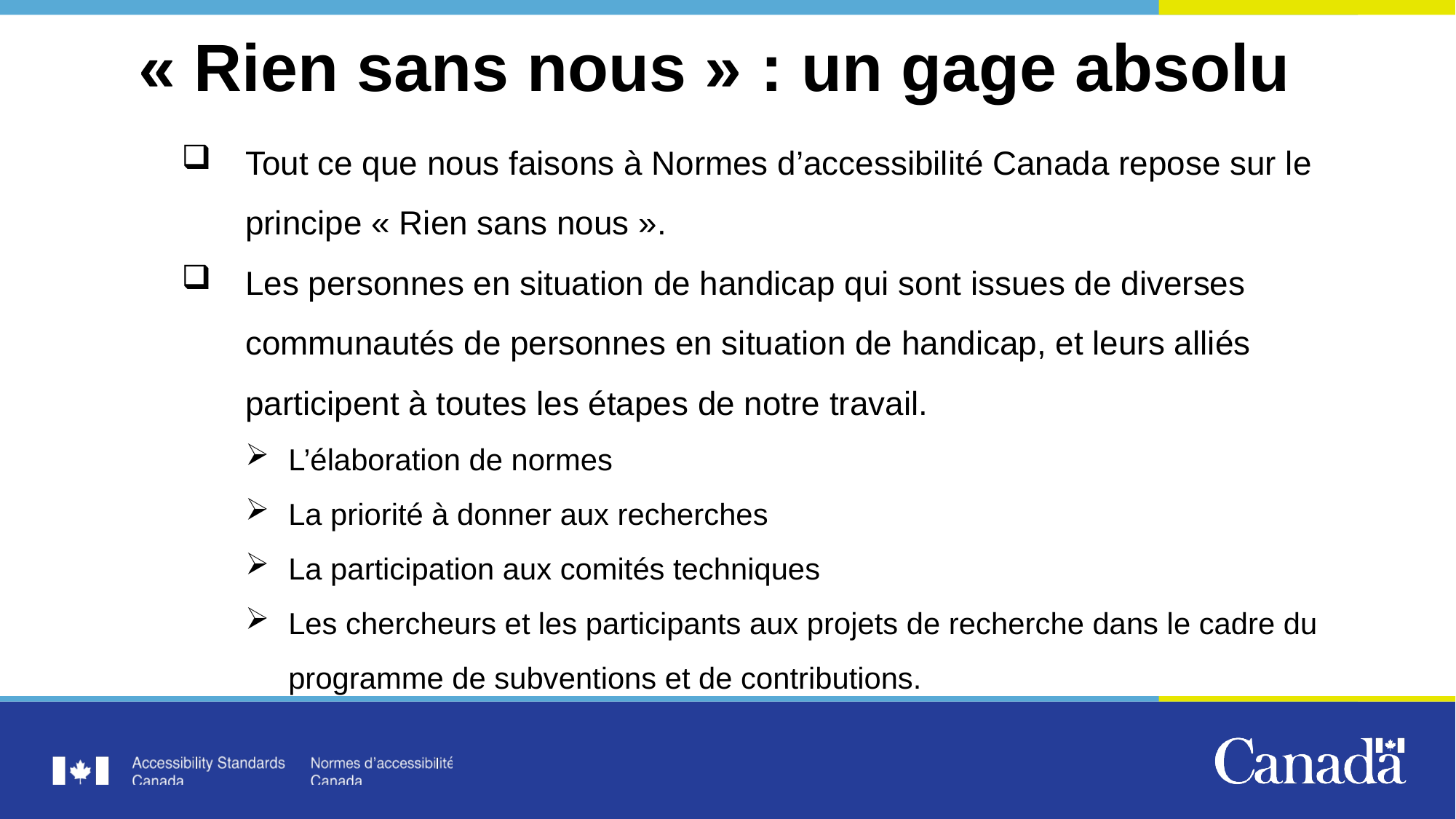

# « Rien sans nous » : un gage absolu
Tout ce que nous faisons à Normes d’accessibilité Canada repose sur le principe « Rien sans nous ».
Les personnes en situation de handicap qui sont issues de diverses communautés de personnes en situation de handicap, et leurs alliés participent à toutes les étapes de notre travail.
L’élaboration de normes
La priorité à donner aux recherches
La participation aux comités techniques
Les chercheurs et les participants aux projets de recherche dans le cadre du programme de subventions et de contributions.